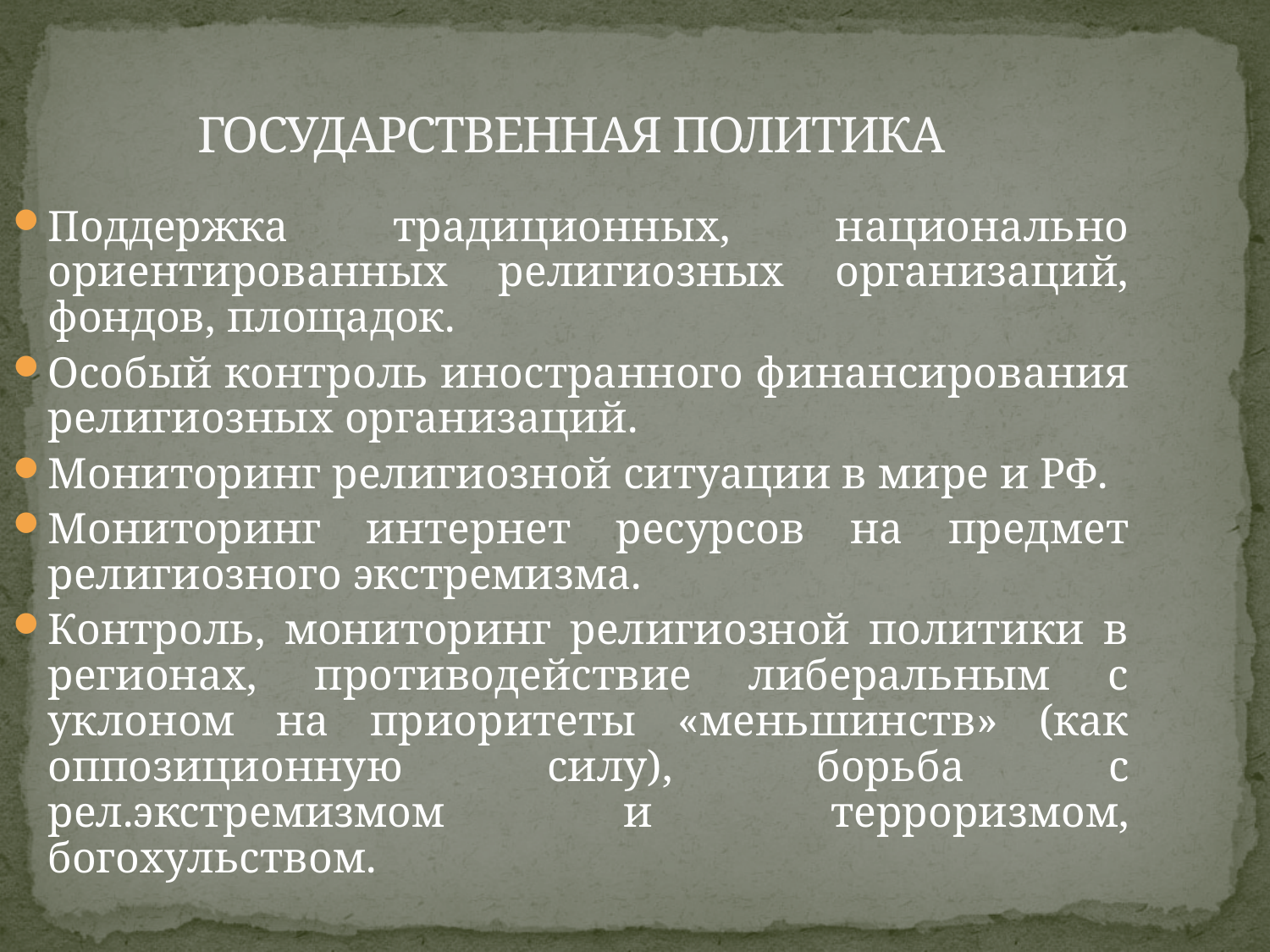

ГОСУДАРСТВЕННАЯ ПОЛИТИКА
Поддержка традиционных, национально ориентированных религиозных организаций, фондов, площадок.
Особый контроль иностранного финансирования религиозных организаций.
Мониторинг религиозной ситуации в мире и РФ.
Мониторинг интернет ресурсов на предмет религиозного экстремизма.
Контроль, мониторинг религиозной политики в регионах, противодействие либеральным с уклоном на приоритеты «меньшинств» (как оппозиционную силу), борьба с рел.экстремизмом и терроризмом, богохульством.